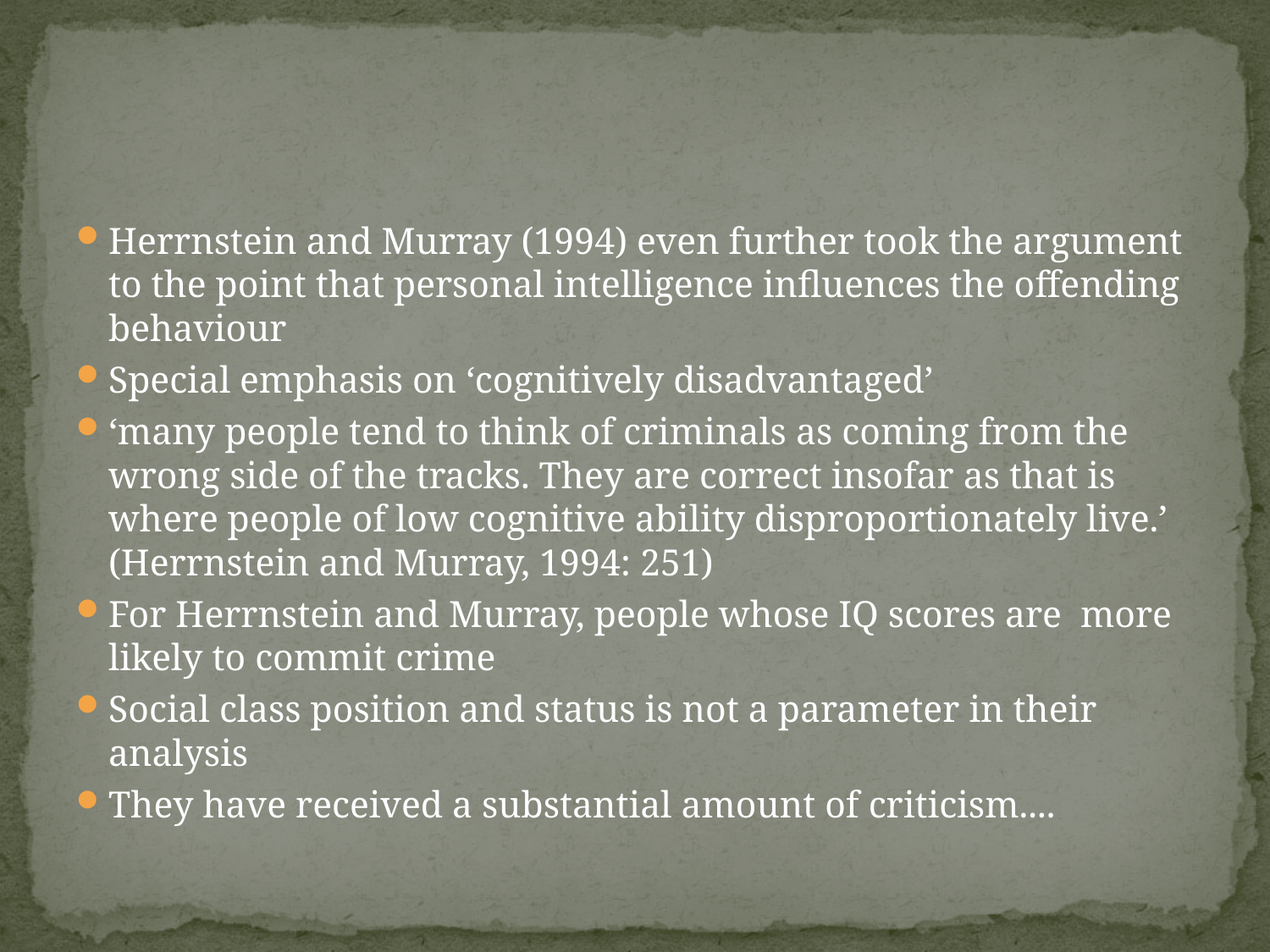

#
Herrnstein and Murray (1994) even further took the argument to the point that personal intelligence influences the offending behaviour
Special emphasis on ‘cognitively disadvantaged’
‘many people tend to think of criminals as coming from the wrong side of the tracks. They are correct insofar as that is where people of low cognitive ability disproportionately live.’ (Herrnstein and Murray, 1994: 251)
For Herrnstein and Murray, people whose IQ scores are  more likely to commit crime
Social class position and status is not a parameter in their analysis
They have received a substantial amount of criticism....